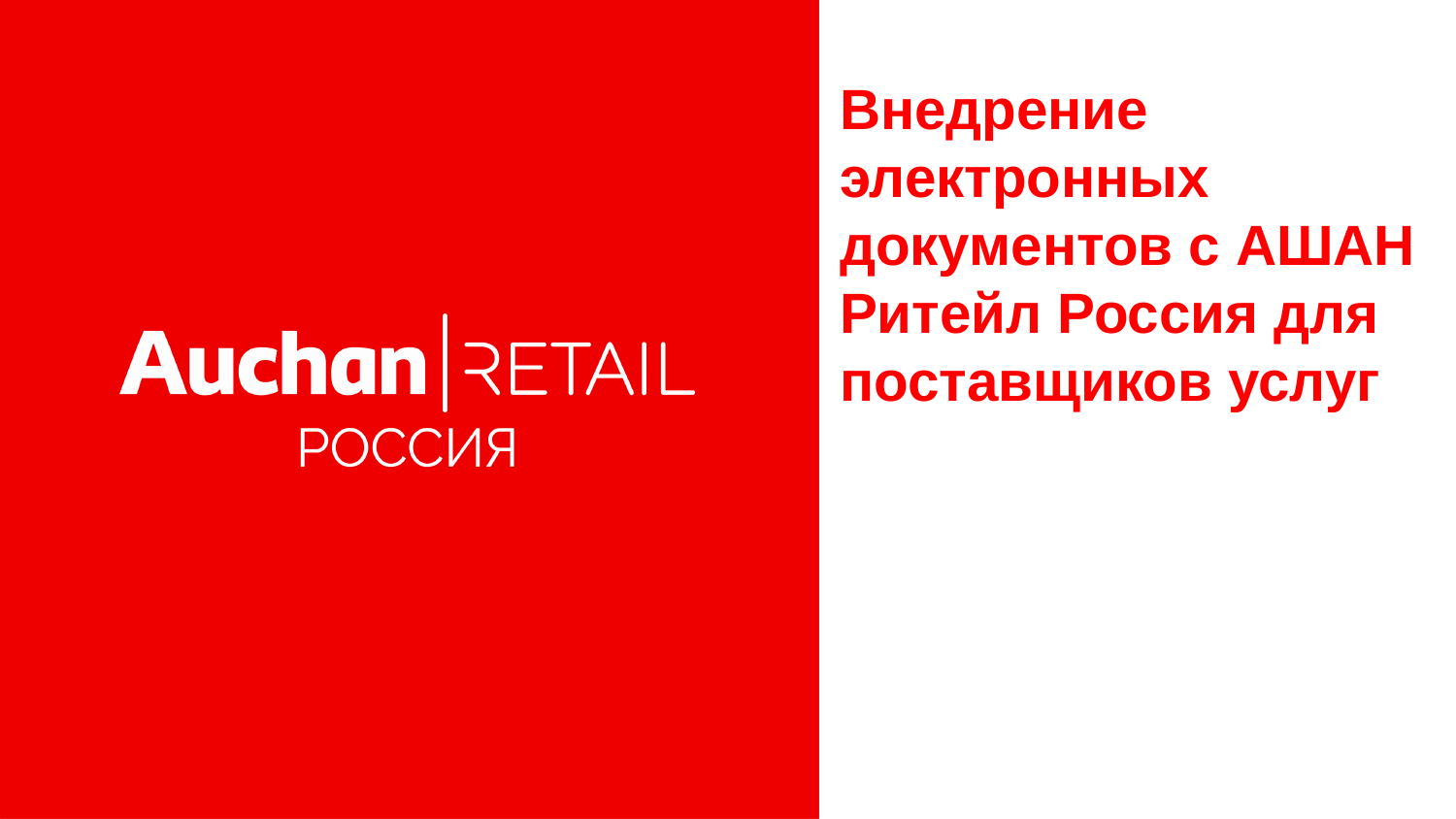

# Внедрение электронных документов с АШАН Ритейл Россия для поставщиков услуг